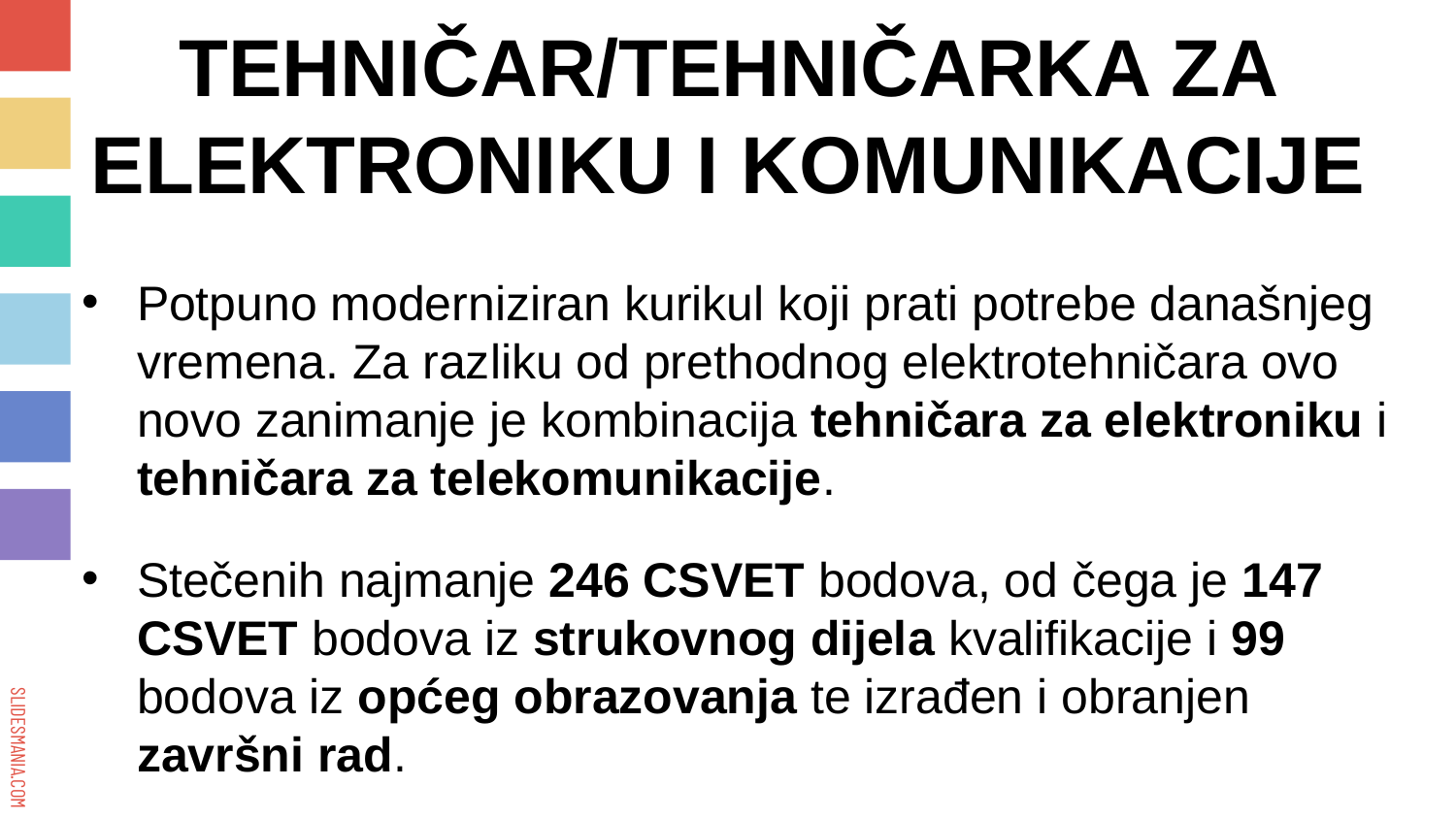

# TEHNIČAR/TEHNIČARKA ZA ELEKTRONIKU I KOMUNIKACIJE
Potpuno moderniziran kurikul koji prati potrebe današnjeg vremena. Za razliku od prethodnog elektrotehničara ovo novo zanimanje je kombinacija tehničara za elektroniku i tehničara za telekomunikacije.

Stečenih najmanje 246 CSVET bodova, od čega je 147 CSVET bodova iz strukovnog dijela kvalifikacije i 99 bodova iz općeg obrazovanja te izrađen i obranjen završni rad.